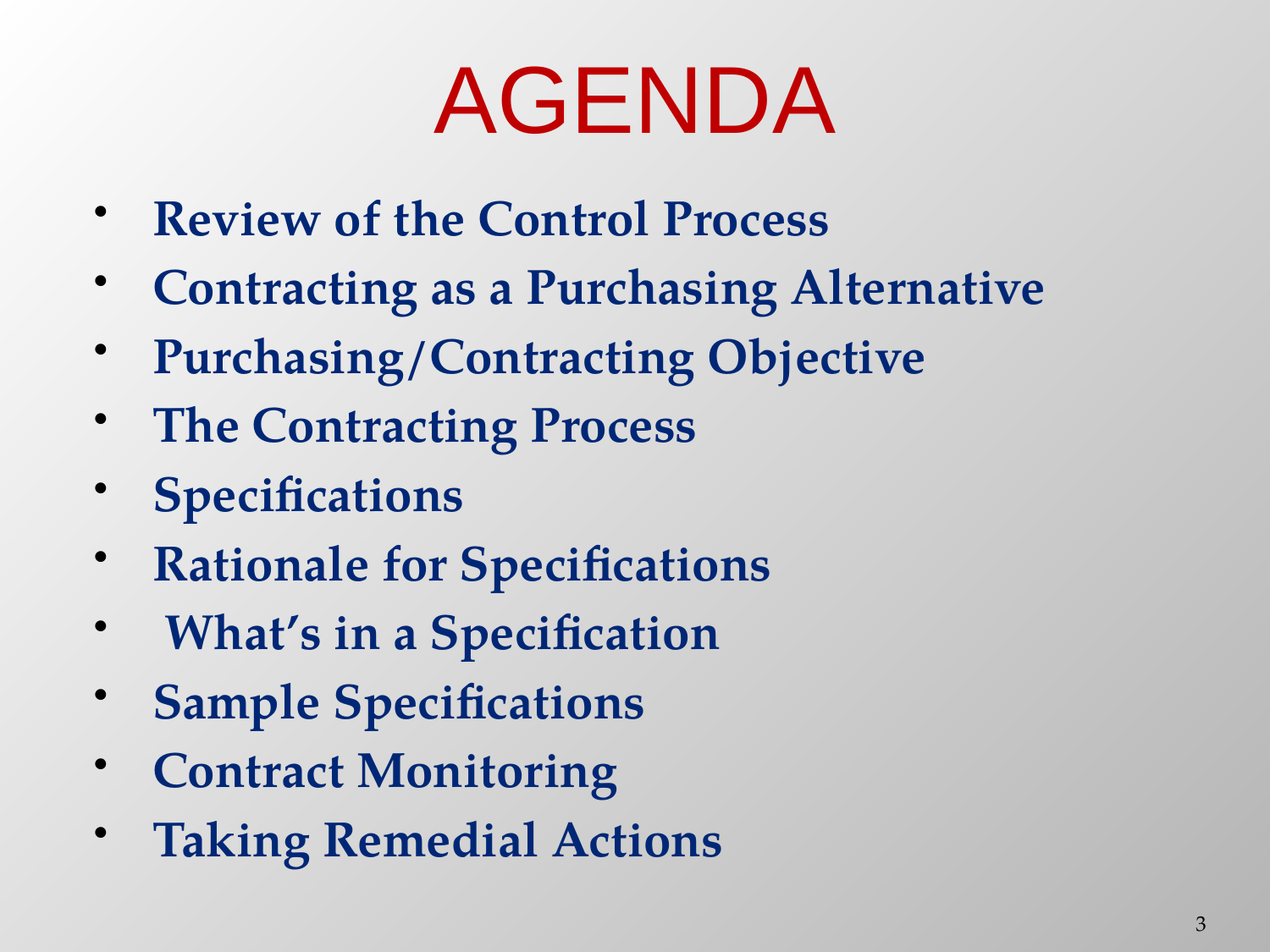

# AGENDA
Review of the Control Process
Contracting as a Purchasing Alternative
Purchasing/Contracting Objective
The Contracting Process
Specifications
Rationale for Specifications
 What’s in a Specification
Sample Specifications
Contract Monitoring
Taking Remedial Actions
3